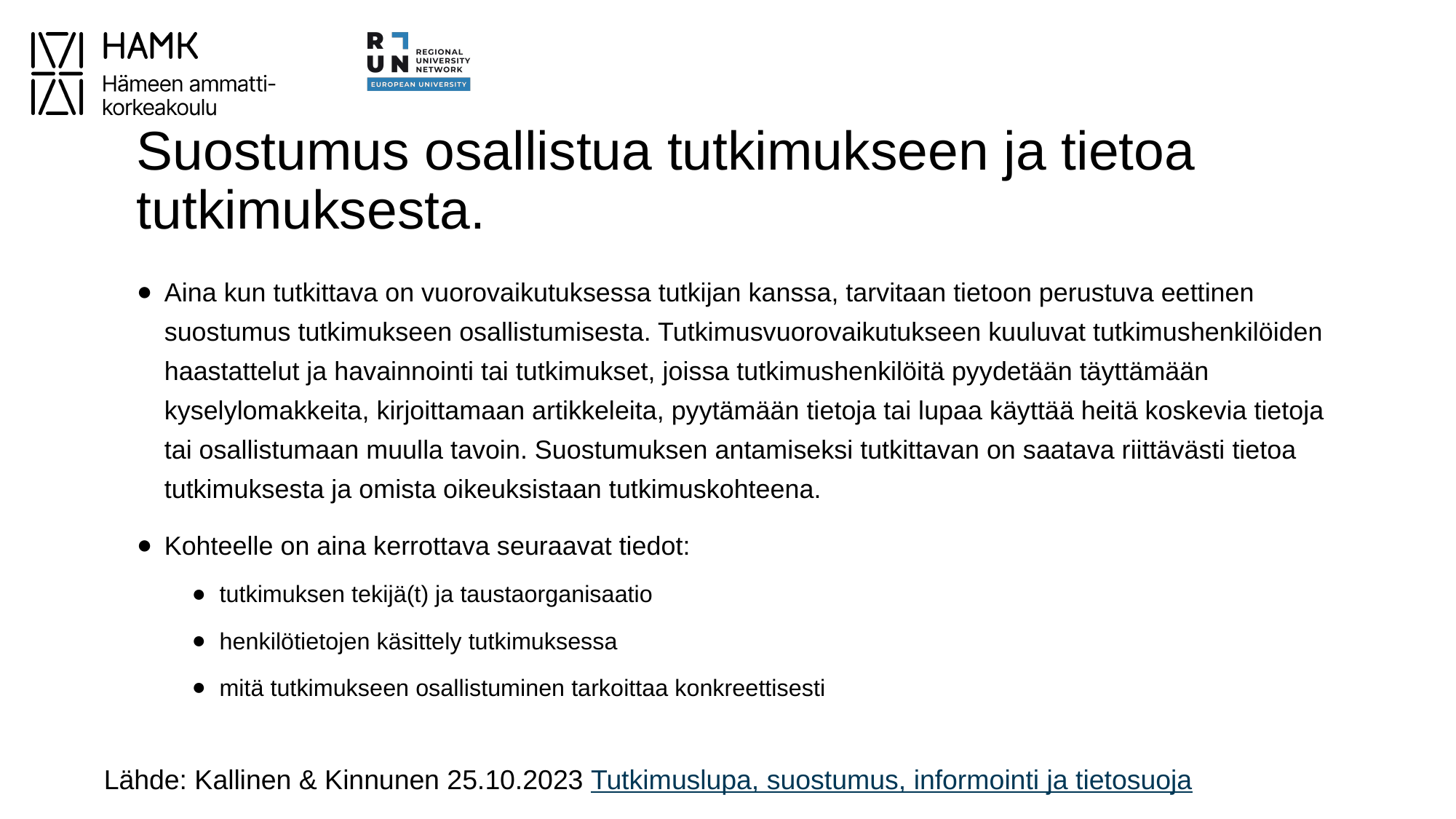

# Suostumus osallistua tutkimukseen ja tietoa tutkimuksesta.
Aina kun tutkittava on vuorovaikutuksessa tutkijan kanssa, tarvitaan tietoon perustuva eettinen suostumus tutkimukseen osallistumisesta. Tutkimusvuorovaikutukseen kuuluvat tutkimushenkilöiden haastattelut ja havainnointi tai tutkimukset, joissa tutkimushenkilöitä pyydetään täyttämään kyselylomakkeita, kirjoittamaan artikkeleita, pyytämään tietoja tai lupaa käyttää heitä koskevia tietoja tai osallistumaan muulla tavoin. Suostumuksen antamiseksi tutkittavan on saatava riittävästi tietoa tutkimuksesta ja omista oikeuksistaan tutkimuskohteena.
Kohteelle on aina kerrottava seuraavat tiedot:
tutkimuksen tekijä(t) ja taustaorganisaatio
henkilötietojen käsittely tutkimuksessa
mitä tutkimukseen osallistuminen tarkoittaa konkreettisesti

Lähde: Kallinen & Kinnunen 25.10.2023 Tutkimuslupa, suostumus, informointi ja tietosuoja